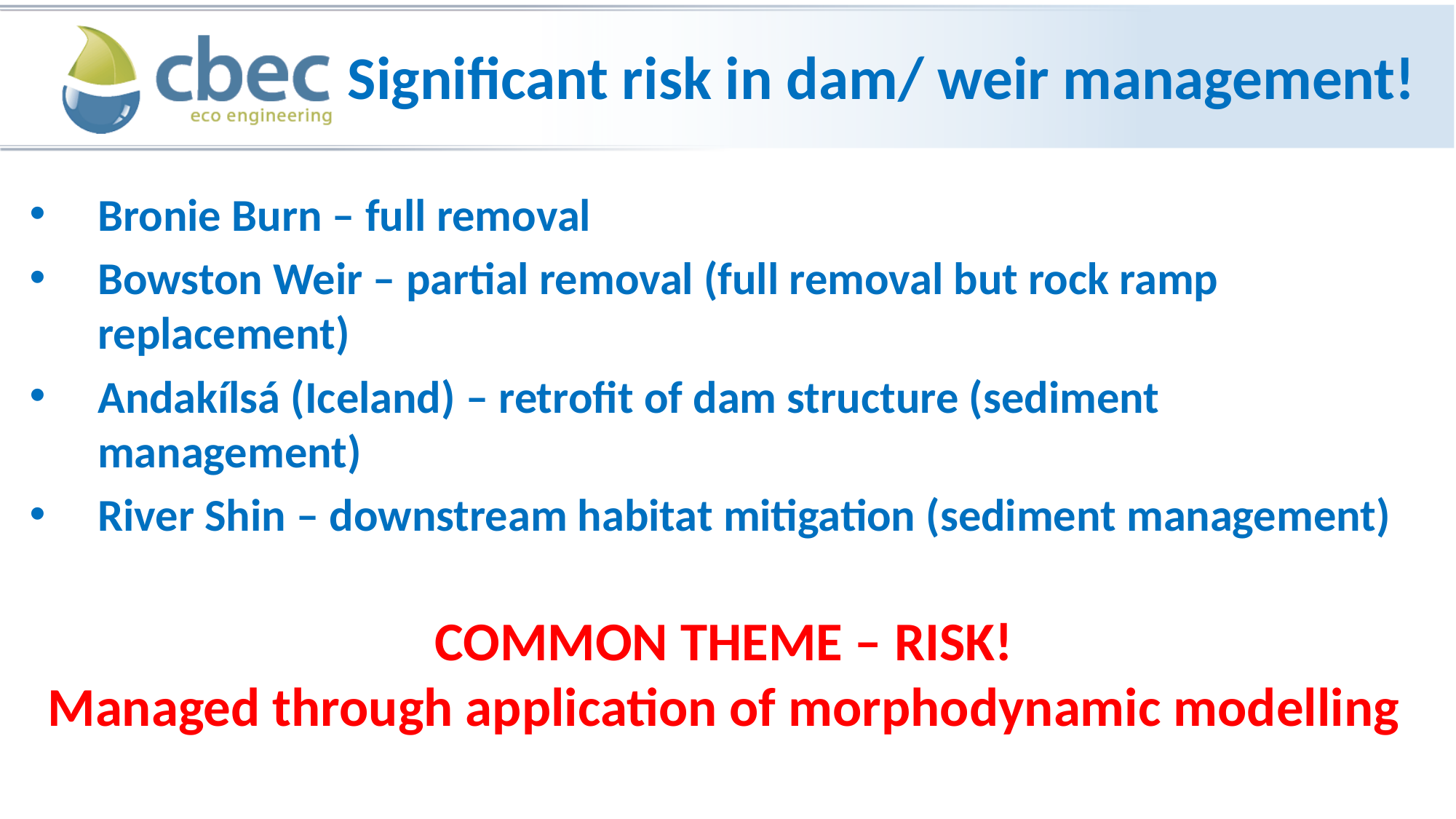

# Significant risk in dam/ weir management!
Bronie Burn – full removal
Bowston Weir – partial removal (full removal but rock ramp replacement)
Andakílsá (Iceland) – retrofit of dam structure (sediment management)
River Shin – downstream habitat mitigation (sediment management)

COMMON THEME – RISK!
Managed through application of morphodynamic modelling